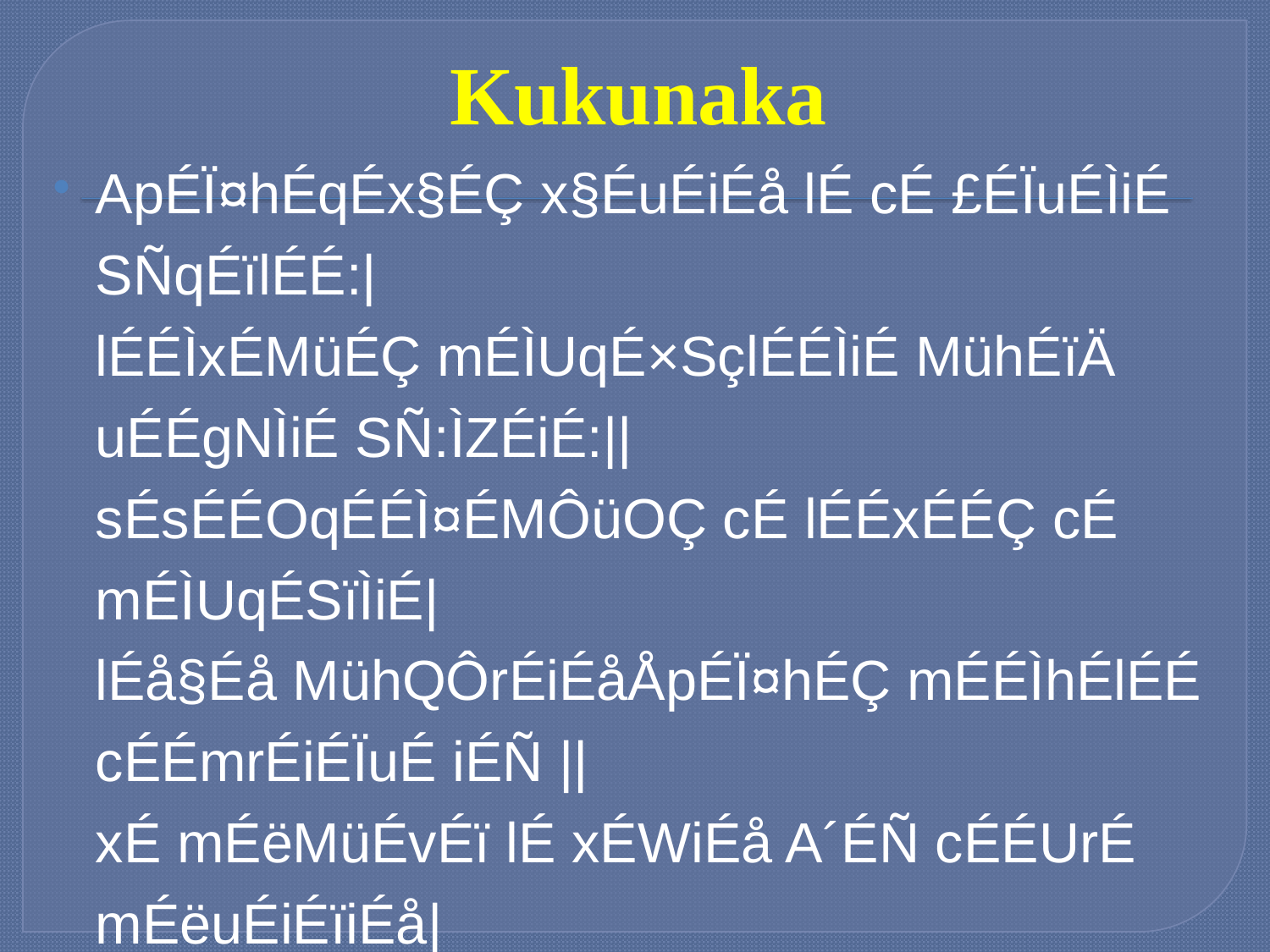

# Kukunaka
ApÉÏ¤hÉqÉx§ÉÇ x§ÉuÉiÉå lÉ cÉ £ÉÏuÉÌiÉ SÑqÉïlÉÉ:|
	lÉÉÌxÉMüÉÇ mÉÌUqÉ×SçlÉÉÌiÉ MühÉïÄ uÉÉgNÌiÉ SÑ:ÌZÉiÉ:||
	sÉsÉÉOqÉÉÌ¤ÉMÔüOÇ cÉ lÉÉxÉÉÇ cÉ mÉÌUqÉSïÌiÉ|
	lÉå§Éå MühQÔrÉiÉåÅpÉÏ¤hÉÇ mÉÉÌhÉlÉÉ cÉÉmrÉiÉÏuÉ iÉÑ ||
	xÉ mÉëMüÉvÉï lÉ xÉWiÉå A´ÉÑ cÉÉUrÉ mÉëuÉiÉïiÉå|
	uÉiqÉïÌlÉ µÉrÉjÉÑ¶ÉÉxrÉ eÉÉlÉÏrÉÉ¨ÉÇ MÑü‚üÔhÉMüqÉè ||
		- MüÉ.ÌZÉ. 13/9
Treatment –	Raktamokshana by Jalouka
				Lekhan by Harshringar